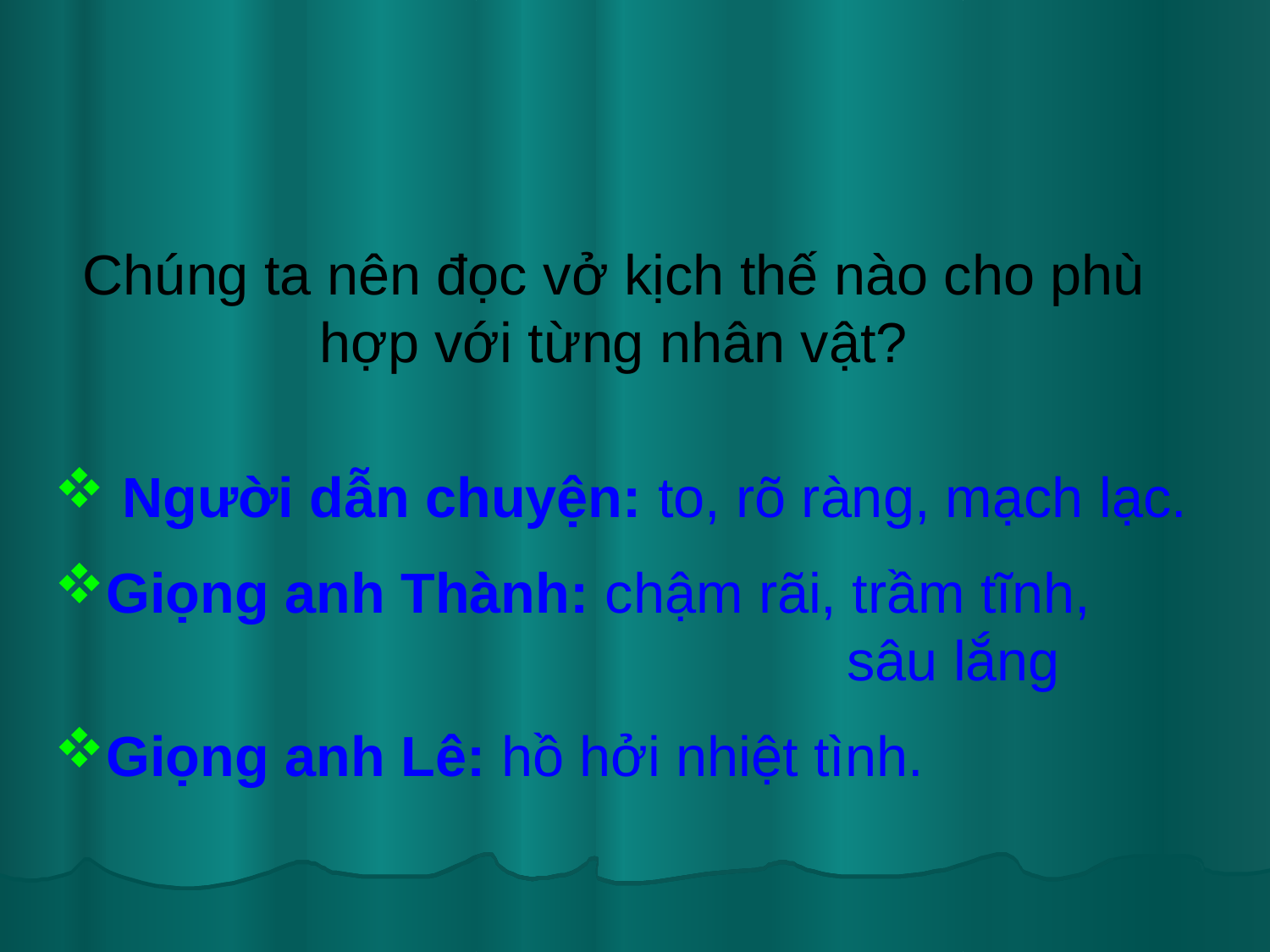

Chúng ta nên đọc vở kịch thế nào cho phù hợp với từng nhân vật?
 Người dẫn chuyện: to, rõ ràng, mạch lạc.
Giọng anh Thành: chậm rãi, trầm tĩnh,        						sâu lắng
Giọng anh Lê: hồ hởi nhiệt tình.